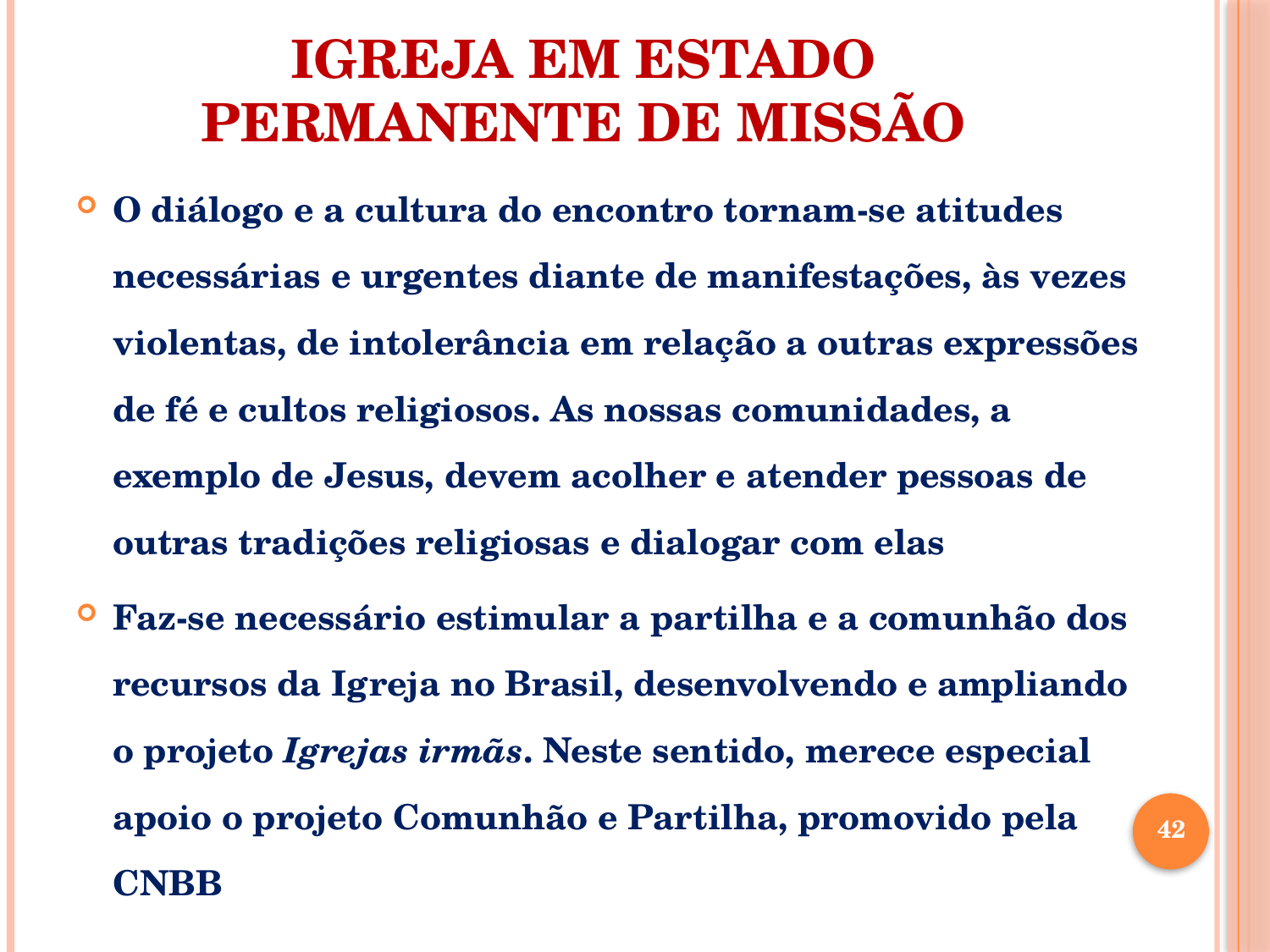

# IGREJA EM ESTADO PERMANENTE DE MISSÃO
O diálogo e a cultura do encontro tornam-se atitudes necessárias e urgentes diante de manifestações, às vezes violentas, de intolerância em relação a outras expressões de fé e cultos religiosos. As nossas comunidades, a exemplo de Jesus, devem acolher e atender pessoas de outras tradições religiosas e dialogar com elas
Faz-se necessário estimular a partilha e a comunhão dos recursos da Igreja no Brasil, desenvolvendo e ampliando o projeto Igrejas irmãs. Neste sentido, merece especial apoio o projeto Comunhão e Partilha, promovido pela CNBB
42